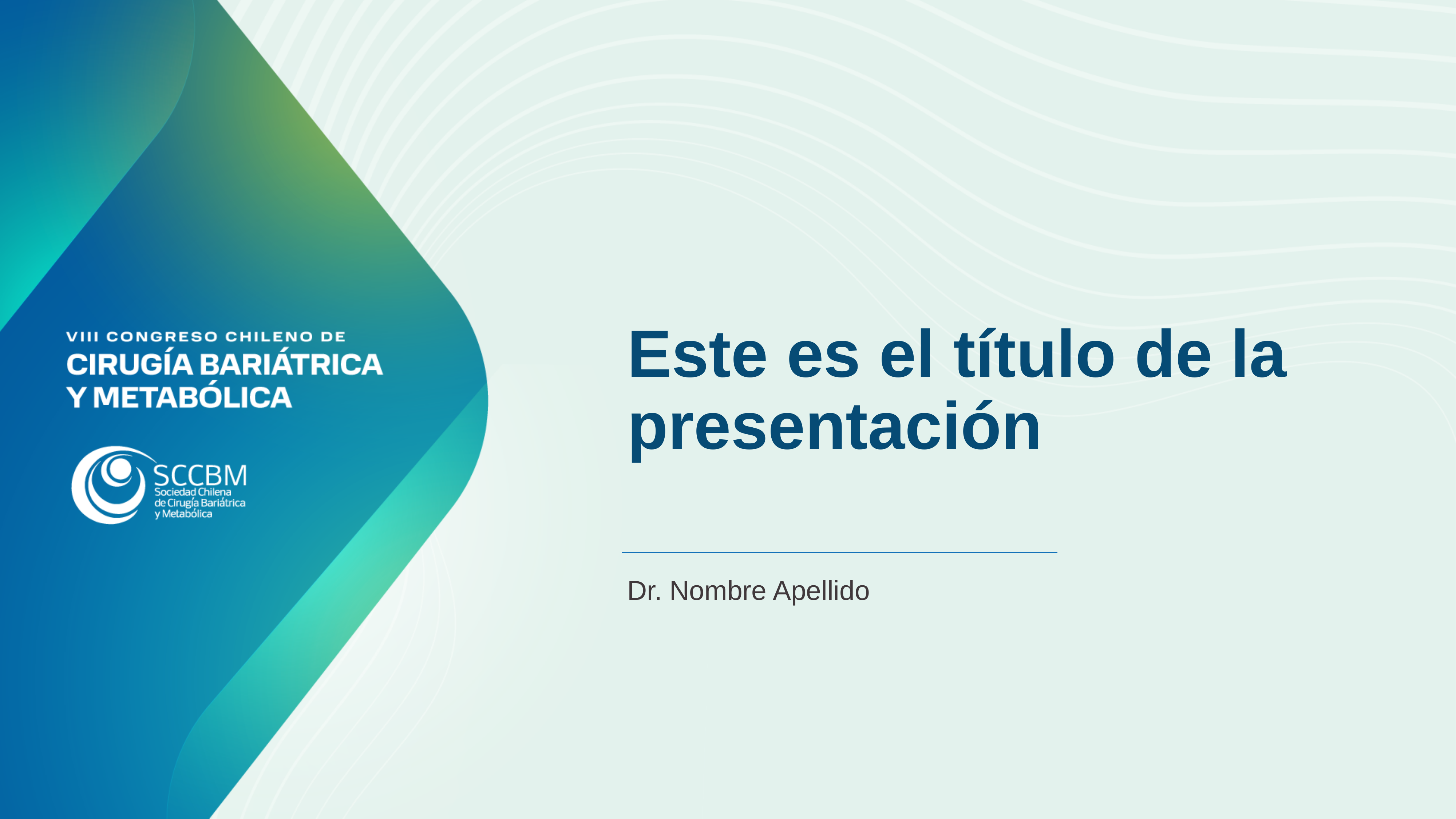

# Este es el título de la presentación
Dr. Nombre Apellido